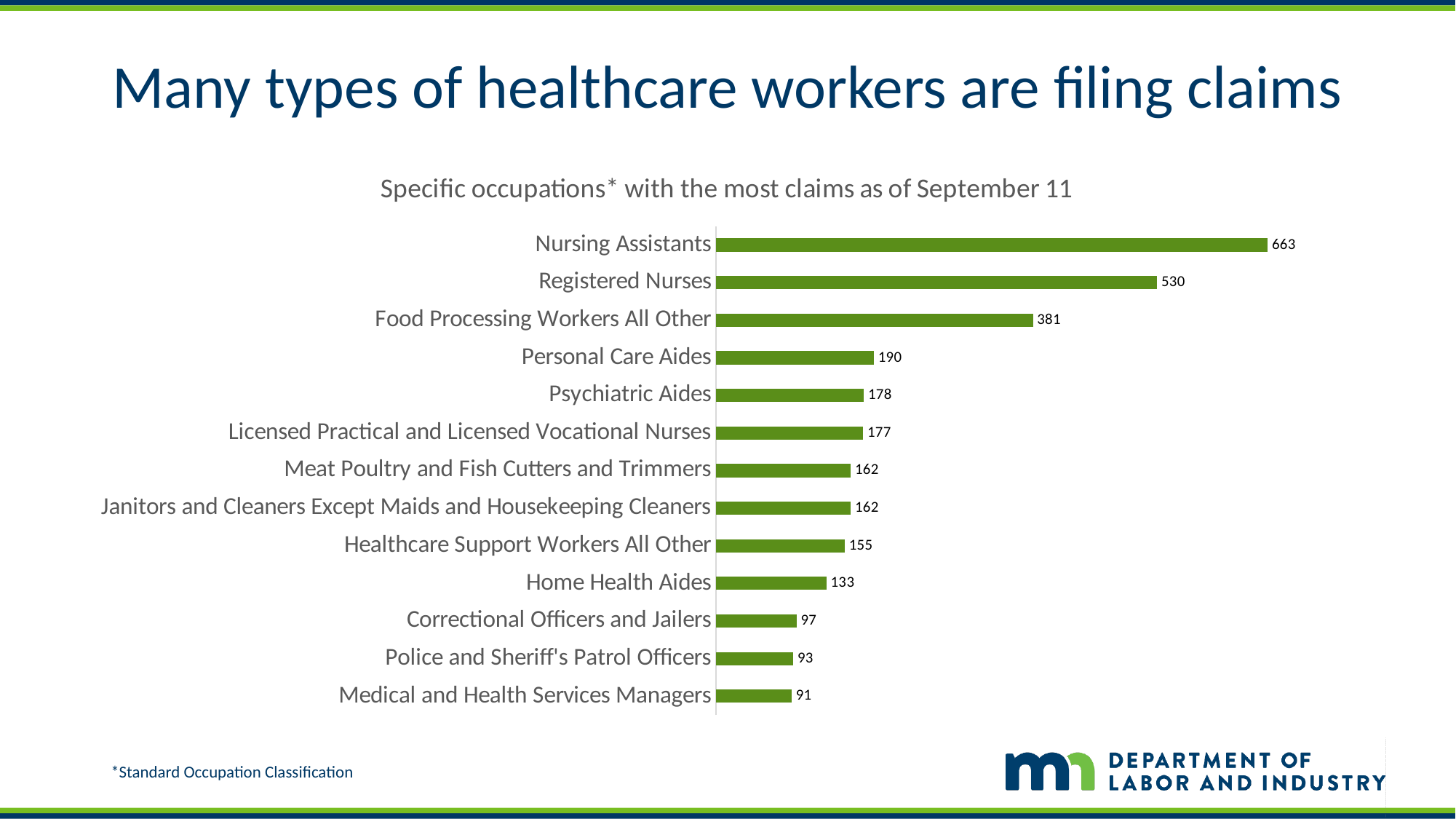

# Many types of healthcare workers are filing claims

### Chart: Specific occupations* with the most claims as of September 11

| Category |  |
|---|---|
| Medical and Health Services Managers | 91.0 |
| Police and Sheriff's Patrol Officers | 93.0 |
| Correctional Officers and Jailers | 97.0 |
| Home Health Aides | 133.0 |
| Healthcare Support Workers All Other | 155.0 |
| Janitors and Cleaners Except Maids and Housekeeping Cleaners | 162.0 |
| Meat Poultry and Fish Cutters and Trimmers | 162.0 |
| Licensed Practical and Licensed Vocational Nurses | 177.0 |
| Psychiatric Aides | 178.0 |
| Personal Care Aides | 190.0 |
| Food Processing Workers All Other | 381.0 |
| Registered Nurses | 530.0 |
| Nursing Assistants | 663.0 |
*Standard Occupation Classification